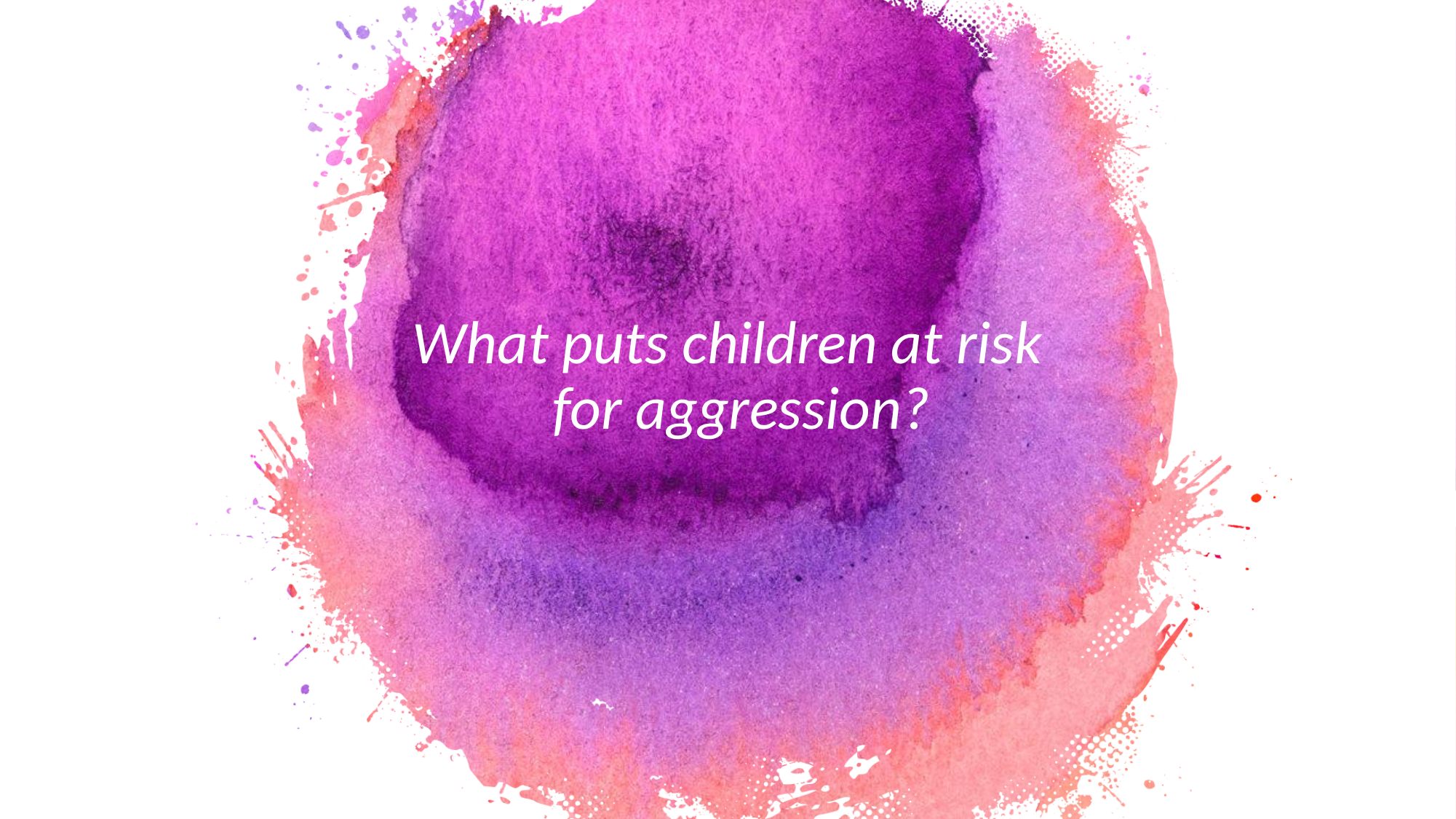

What puts children at risk for aggression?